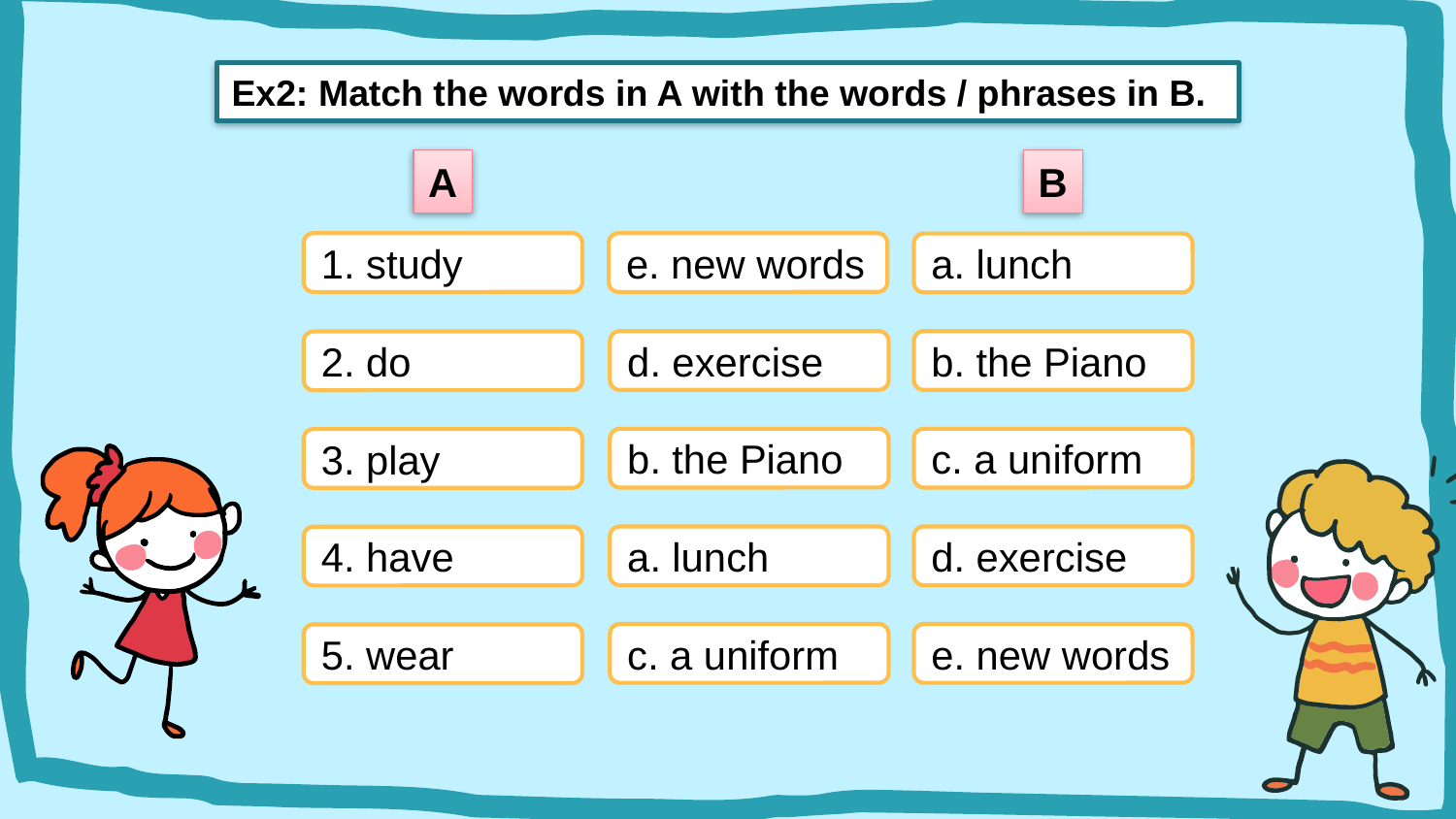

Ex2: Match the words in A with the words / phrases in B.
A
B
1. study
e. new words
a. lunch
d. exercise
b. the Piano
2. do
b. the Piano
c. a uniform
3. play

a. lunch
d. exercise
4. have

c. a uniform
e. new words
5. wear